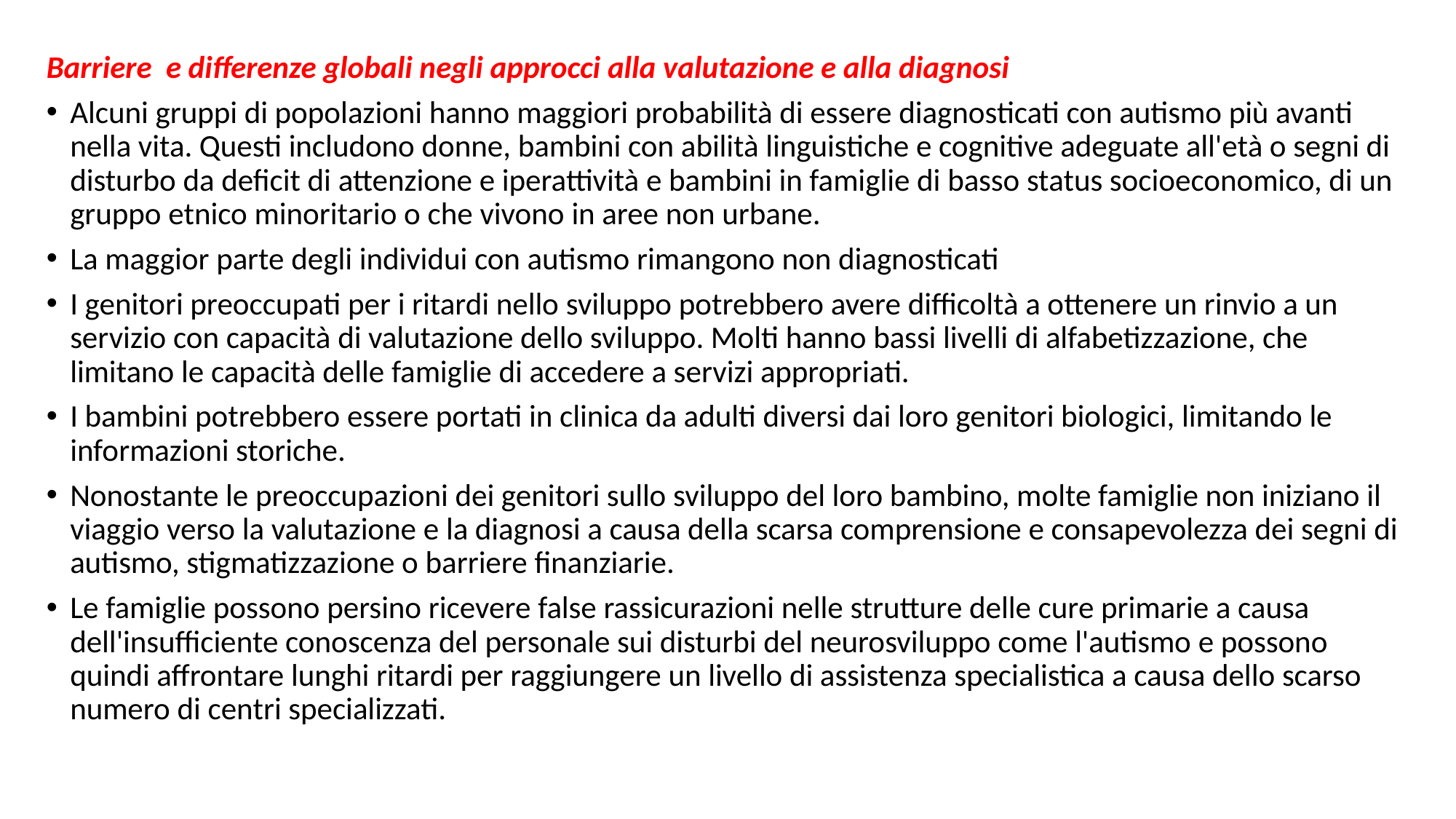

Barriere  e differenze globali negli approcci alla valutazione e alla diagnosi
Alcuni gruppi di popolazioni hanno maggiori probabilità di essere diagnosticati con autismo più avanti nella vita. Questi includono donne, bambini con abilità linguistiche e cognitive adeguate all'età o segni di disturbo da deficit di attenzione e iperattività e bambini in famiglie di basso status socioeconomico, di un gruppo etnico minoritario o che vivono in aree non urbane.
La maggior parte degli individui con autismo rimangono non diagnosticati
I genitori preoccupati per i ritardi nello sviluppo potrebbero avere difficoltà a ottenere un rinvio a un servizio con capacità di valutazione dello sviluppo. Molti hanno bassi livelli di alfabetizzazione, che limitano le capacità delle famiglie di accedere a servizi appropriati.
I bambini potrebbero essere portati in clinica da adulti diversi dai loro genitori biologici, limitando le informazioni storiche.
Nonostante le preoccupazioni dei genitori sullo sviluppo del loro bambino, molte famiglie non iniziano il viaggio verso la valutazione e la diagnosi a causa della scarsa comprensione e consapevolezza dei segni di autismo, stigmatizzazione o barriere finanziarie.
Le famiglie possono persino ricevere false rassicurazioni nelle strutture delle cure primarie a causa dell'insufficiente conoscenza del personale sui disturbi del neurosviluppo come l'autismo e possono quindi affrontare lunghi ritardi per raggiungere un livello di assistenza specialistica a causa dello scarso numero di centri specializzati.